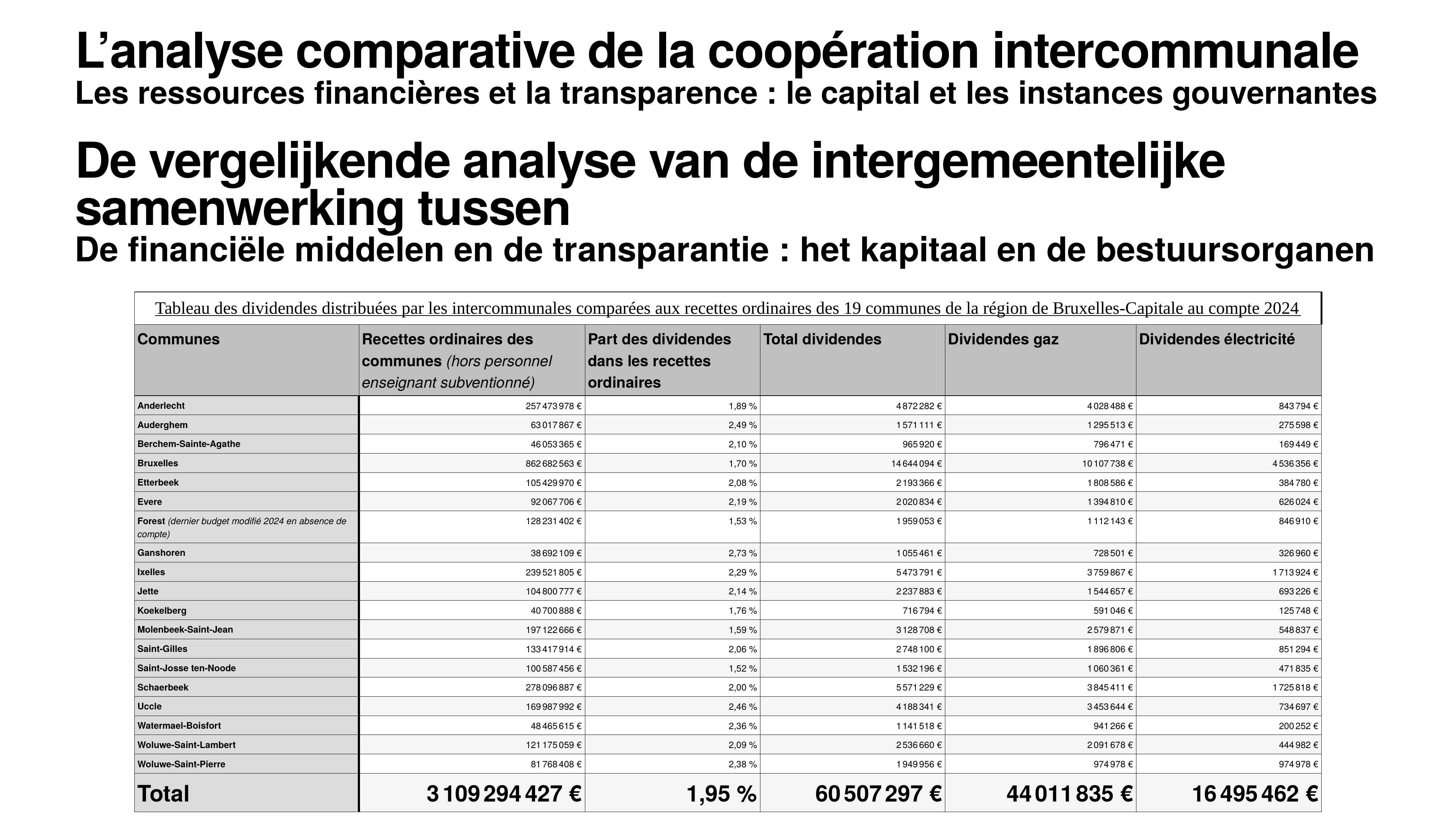

# L’analyse comparative de la coopération intercommunale
Les ressources financières et la transparence : le capital et les instances gouvernantes
De vergelijkende analyse van de intergemeentelijke samenwerking tussen
De financiële middelen en de transparantie : het kapitaal en de bestuursorganen
| Tableau des dividendes distribuées par les intercommunales comparées aux recettes ordinaires des 19 communes de la région de Bruxelles-Capitale au compte 2024 |  |  |  |  |  |
| --- | --- | --- | --- | --- | --- |
| Communes | Recettes ordinaires des communes (hors personnel enseignant subventionné) | Part des dividendes dans les recettes ordinaires | Total dividendes | Dividendes gaz | Dividendes électricité |
| Anderlecht | 257 473 978 € | 1,89 % | 4 872 282 € | 4 028 488 € | 843 794 € |
| Auderghem | 63 017 867 € | 2,49 % | 1 571 111 € | 1 295 513 € | 275 598 € |
| Berchem-Sainte-Agathe | 46 053 365 € | 2,10 % | 965 920 € | 796 471 € | 169 449 € |
| Bruxelles | 862 682 563 € | 1,70 % | 14 644 094 € | 10 107 738 € | 4 536 356 € |
| Etterbeek | 105 429 970 € | 2,08 % | 2 193 366 € | 1 808 586 € | 384 780 € |
| Evere | 92 067 706 € | 2,19 % | 2 020 834 € | 1 394 810 € | 626 024 € |
| Forest (dernier budget modifié 2024 en absence de compte) | 128 231 402 € | 1,53 % | 1 959 053 € | 1 112 143 € | 846 910 € |
| Ganshoren | 38 692 109 € | 2,73 % | 1 055 461 € | 728 501 € | 326 960 € |
| Ixelles | 239 521 805 € | 2,29 % | 5 473 791 € | 3 759 867 € | 1 713 924 € |
| Jette | 104 800 777 € | 2,14 % | 2 237 883 € | 1 544 657 € | 693 226 € |
| Koekelberg | 40 700 888 € | 1,76 % | 716 794 € | 591 046 € | 125 748 € |
| Molenbeek-Saint-Jean | 197 122 666 € | 1,59 % | 3 128 708 € | 2 579 871 € | 548 837 € |
| Saint-Gilles | 133 417 914 € | 2,06 % | 2 748 100 € | 1 896 806 € | 851 294 € |
| Saint-Josse ten-Noode | 100 587 456 € | 1,52 % | 1 532 196 € | 1 060 361 € | 471 835 € |
| Schaerbeek | 278 096 887 € | 2,00 % | 5 571 229 € | 3 845 411 € | 1 725 818 € |
| Uccle | 169 987 992 € | 2,46 % | 4 188 341 € | 3 453 644 € | 734 697 € |
| Watermael-Boisfort | 48 465 615 € | 2,36 % | 1 141 518 € | 941 266 € | 200 252 € |
| Woluwe-Saint-Lambert | 121 175 059 € | 2,09 % | 2 536 660 € | 2 091 678 € | 444 982 € |
| Woluwe-Saint-Pierre | 81 768 408 € | 2,38 % | 1 949 956 € | 974 978 € | 974 978 € |
| Total | 3 109 294 427 € | 1,95 % | 60 507 297 € | 44 011 835 € | 16 495 462 € |